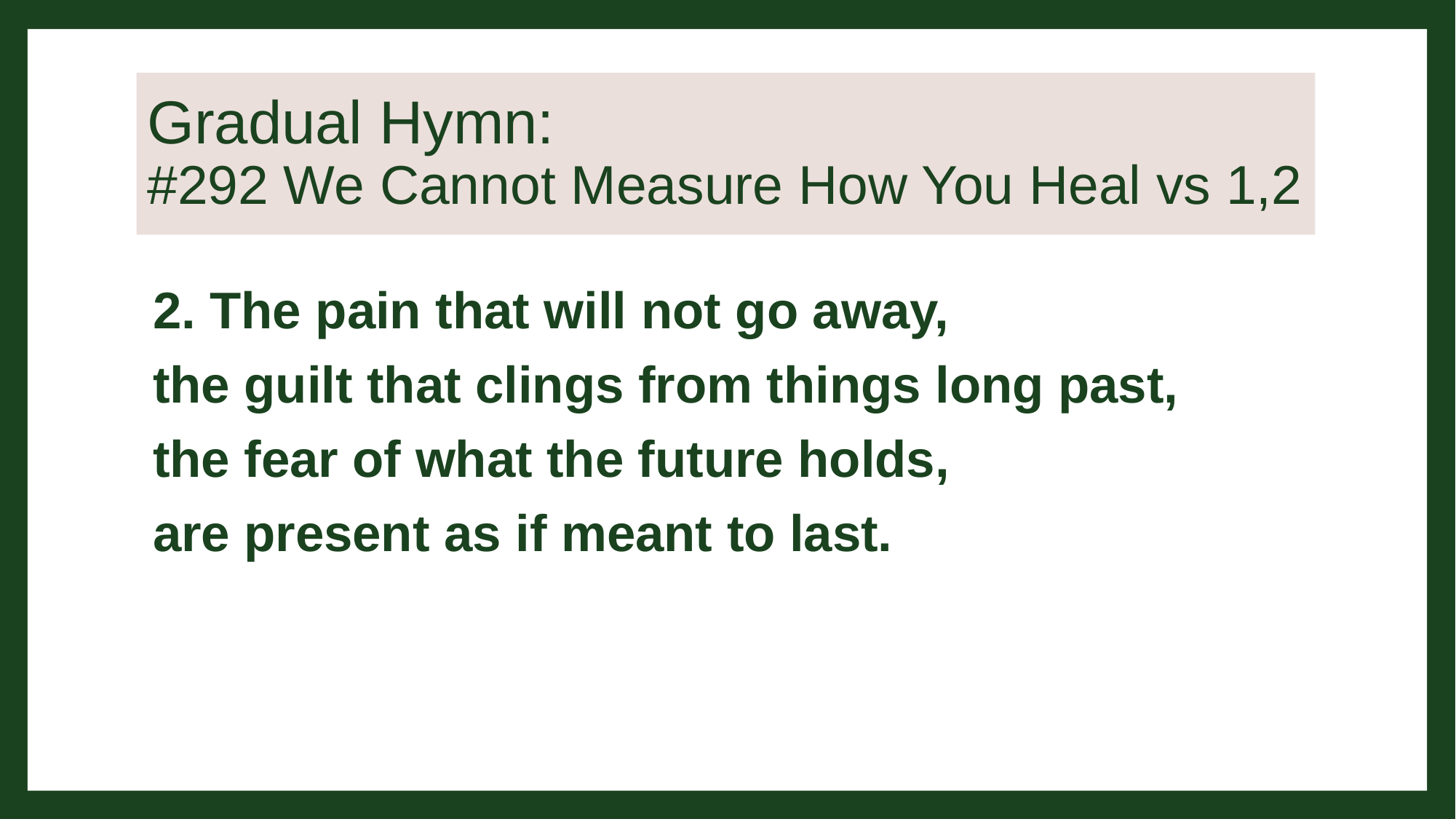

# Gradual Hymn: #292 We Cannot Measure How You Heal vs 1,2
2. The pain that will not go away,
the guilt that clings from things long past,
the fear of what the future holds,
are present as if meant to last.